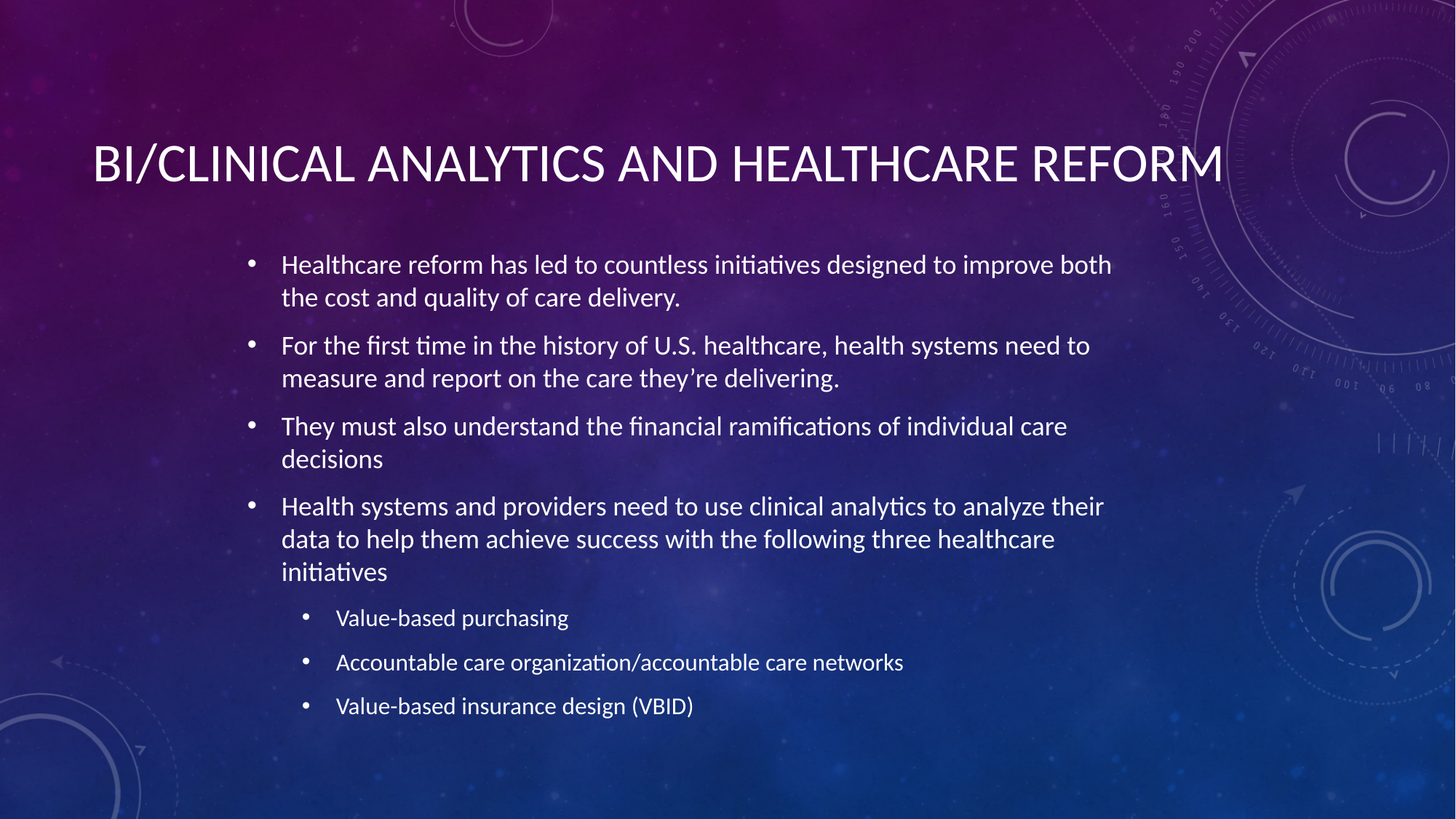

# BI/Clinical Analytics and Healthcare Reform
Healthcare reform has led to countless initiatives designed to improve both the cost and quality of care delivery.
For the first time in the history of U.S. healthcare, health systems need to measure and report on the care they’re delivering.
They must also understand the financial ramifications of individual care decisions
Health systems and providers need to use clinical analytics to analyze their data to help them achieve success with the following three healthcare initiatives
Value-based purchasing
Accountable care organization/accountable care networks
Value-based insurance design (VBID)